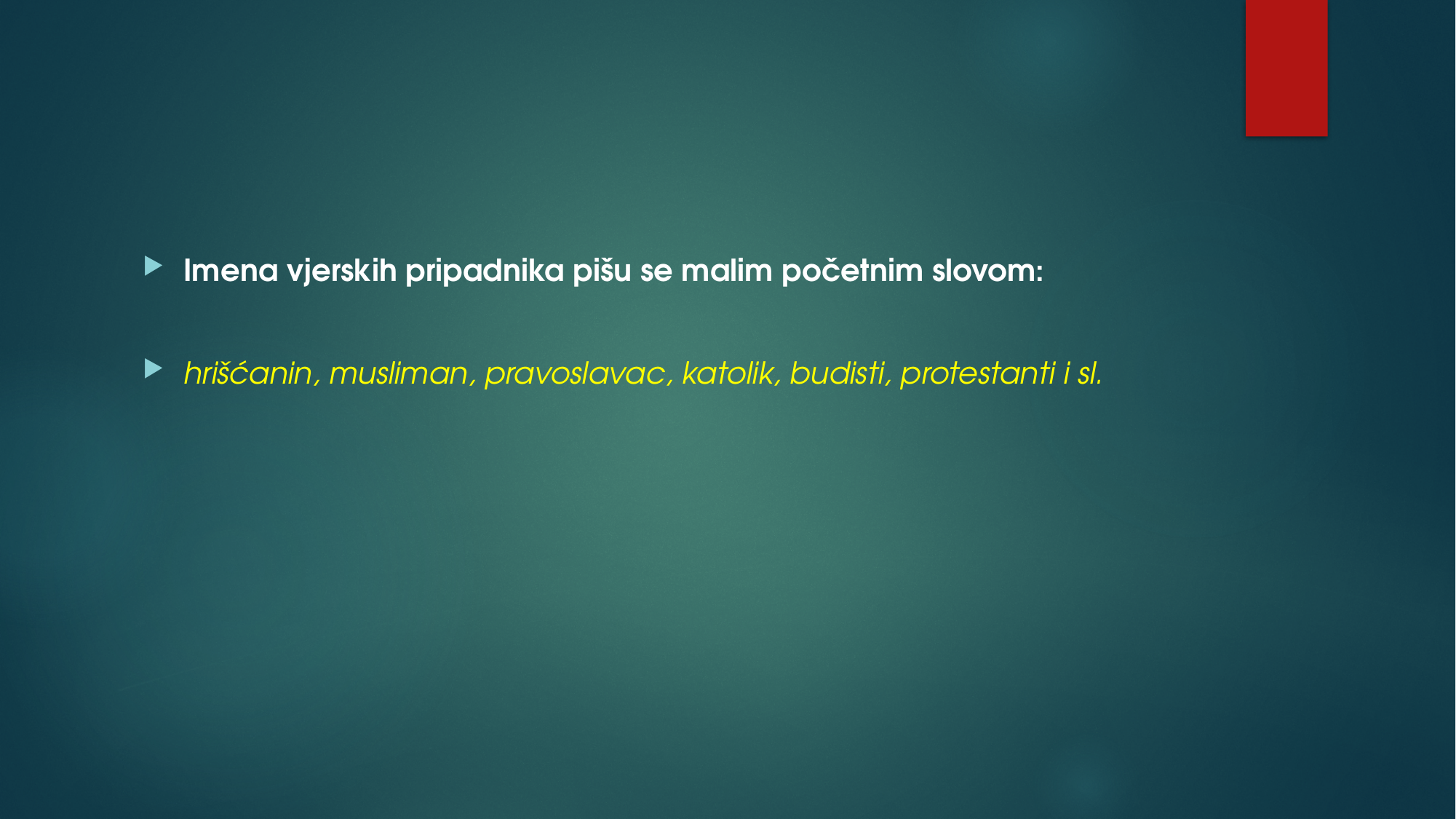

Imena vjerskih pripadnika pišu se malim početnim slovom:

hrišćanin, musliman, pravoslavac, katolik, budisti, protestanti i sl.